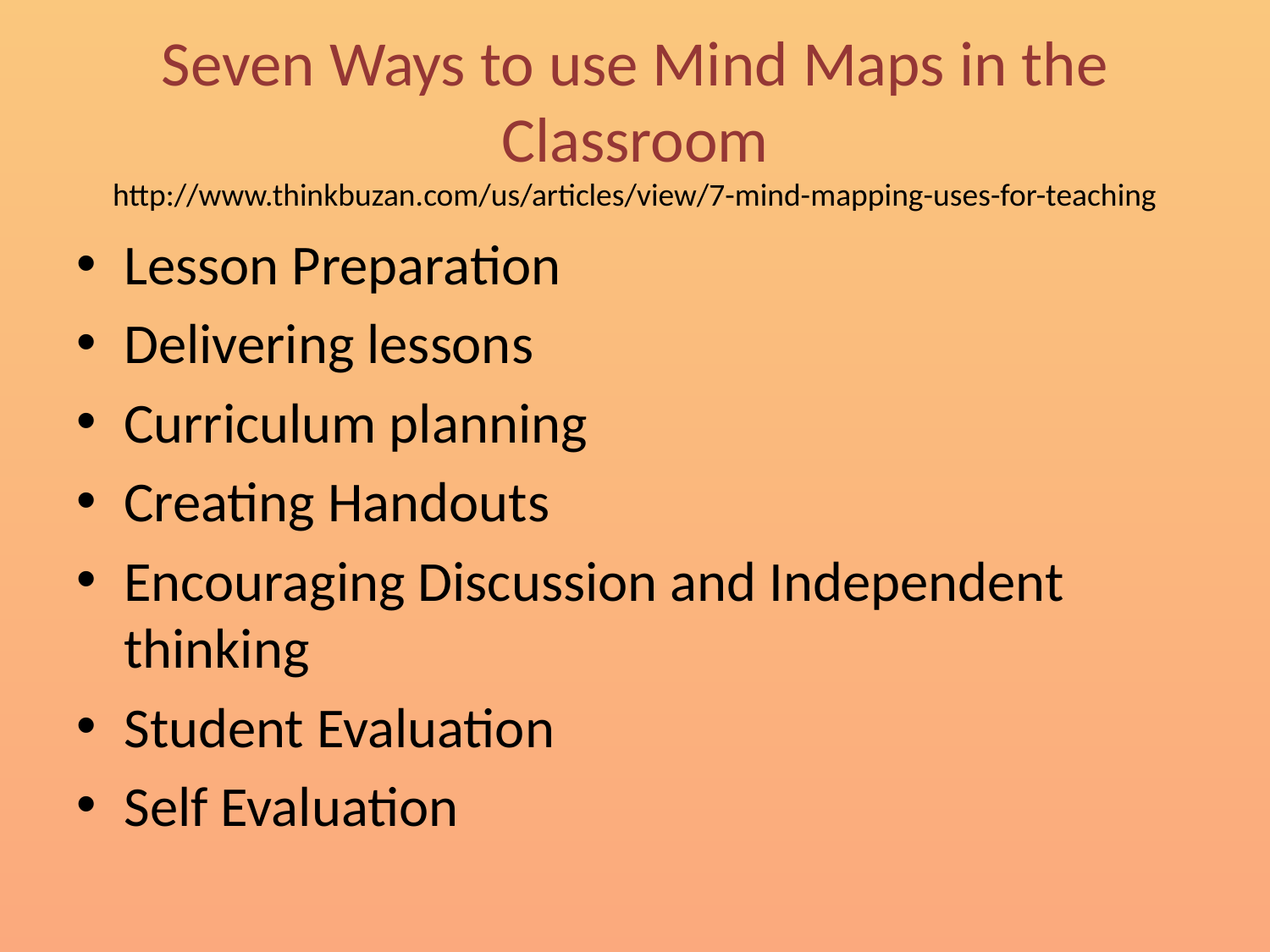

# Seven Ways to use Mind Maps in the Classroom http://www.thinkbuzan.com/us/articles/view/7-mind-mapping-uses-for-teaching
Lesson Preparation
Delivering lessons
Curriculum planning
Creating Handouts
Encouraging Discussion and Independent thinking
Student Evaluation
Self Evaluation